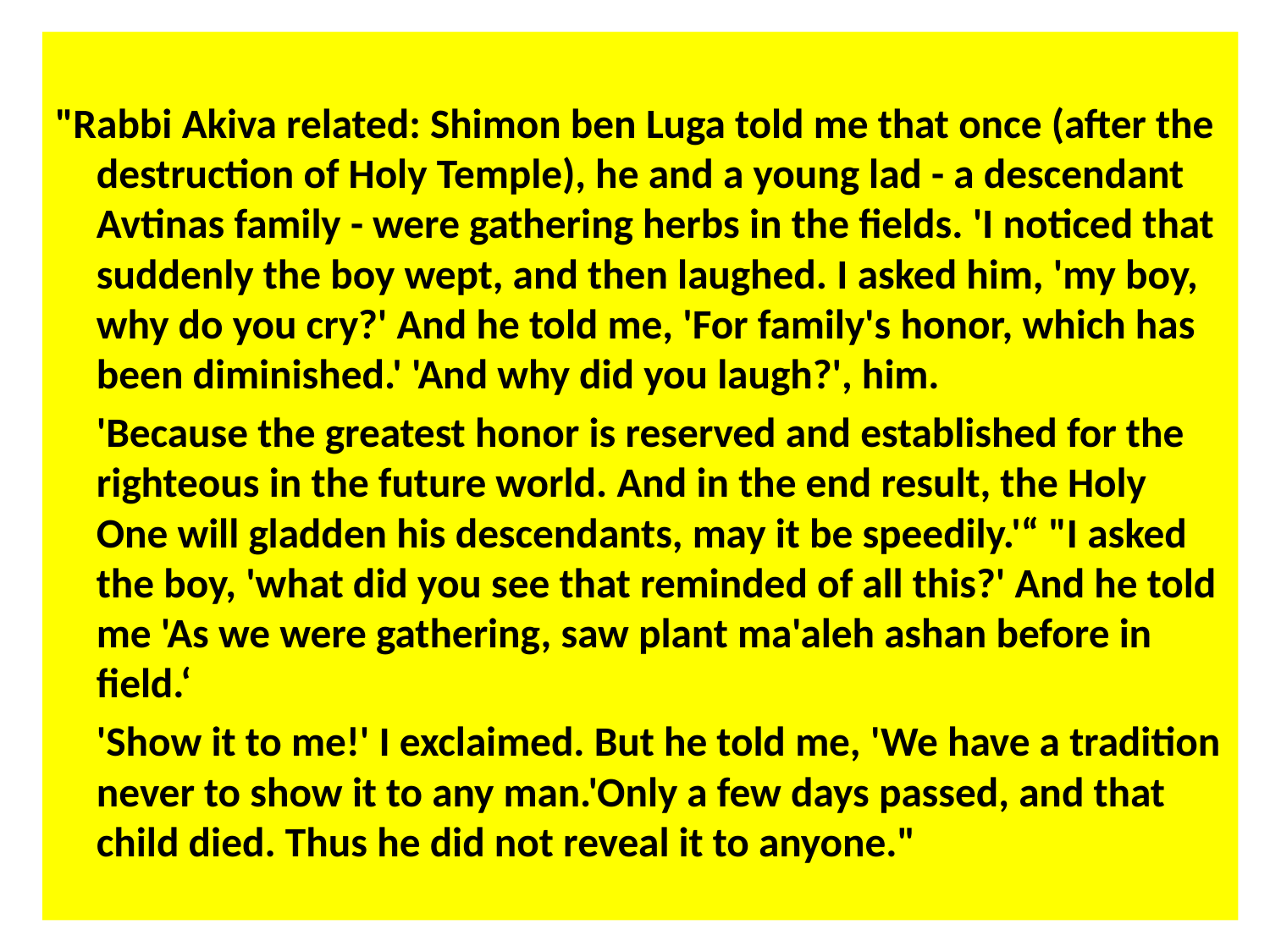

"Rabbi Akiva related: Shimon ben Luga told me that once (after the destruction of Holy Temple), he and a young lad - a descendant Avtinas family - were gathering herbs in the fields. 'I noticed that suddenly the boy wept, and then laughed. I asked him, 'my boy, why do you cry?' And he told me, 'For family's honor, which has been diminished.' 'And why did you laugh?', him.
	'Because the greatest honor is reserved and established for the righteous in the future world. And in the end result, the Holy One will gladden his descendants, may it be speedily.'“ "I asked the boy, 'what did you see that reminded of all this?' And he told me 'As we were gathering, saw plant ma'aleh ashan before in field.‘
	'Show it to me!' I exclaimed. But he told me, 'We have a tradition never to show it to any man.'Only a few days passed, and that child died. Thus he did not reveal it to anyone."